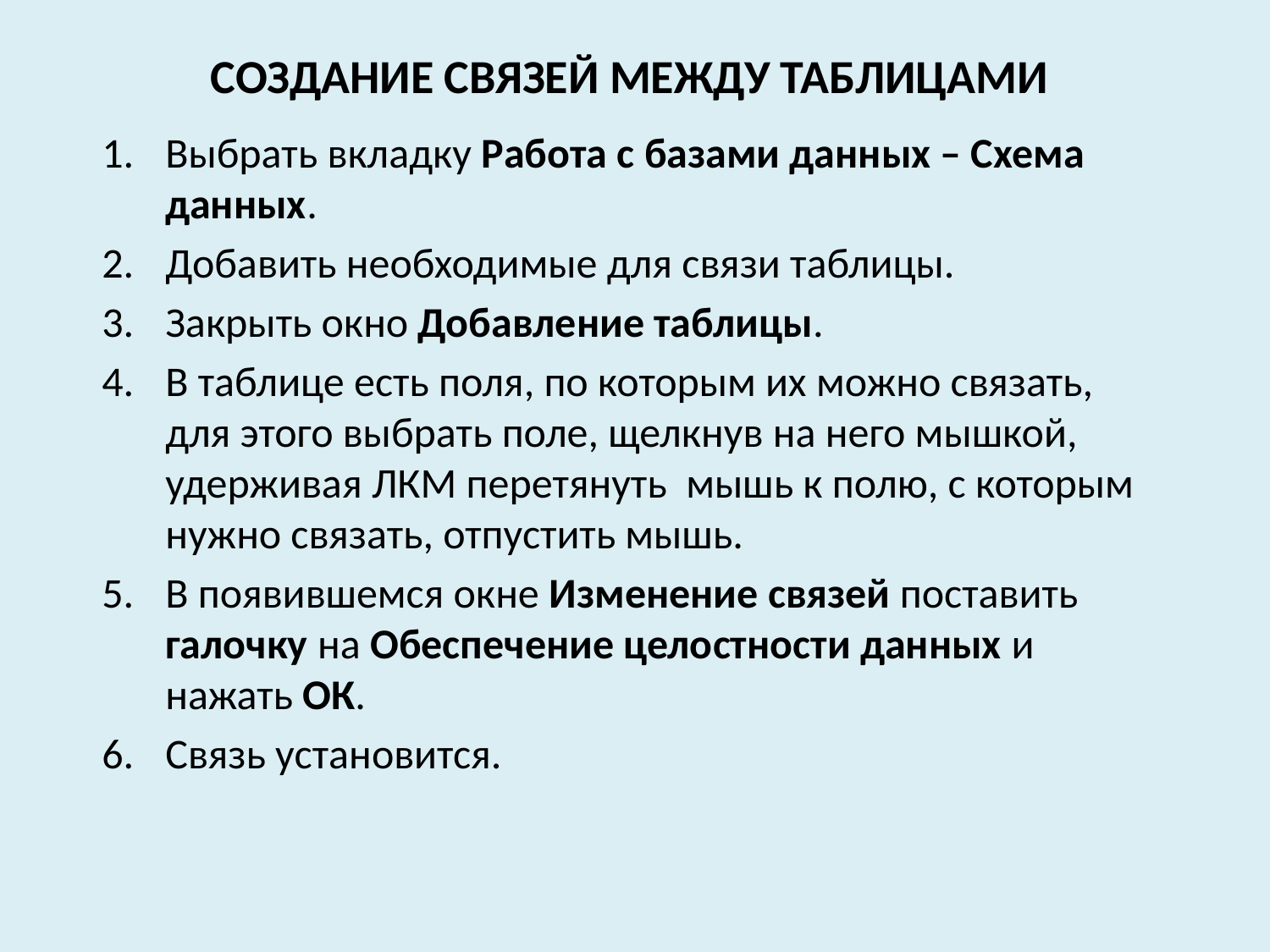

# Создание связей между таблицами
Выбрать вкладку Работа с базами данных – Схема данных.
Добавить необходимые для связи таблицы.
Закрыть окно Добавление таблицы.
В таблице есть поля, по которым их можно связать, для этого выбрать поле, щелкнув на него мышкой, удерживая ЛКМ перетянуть  мышь к полю, с которым нужно связать, отпустить мышь.
В появившемся окне Изменение связей поставить галочку на Обеспечение целостности данных и нажать ОК.
Связь установится.